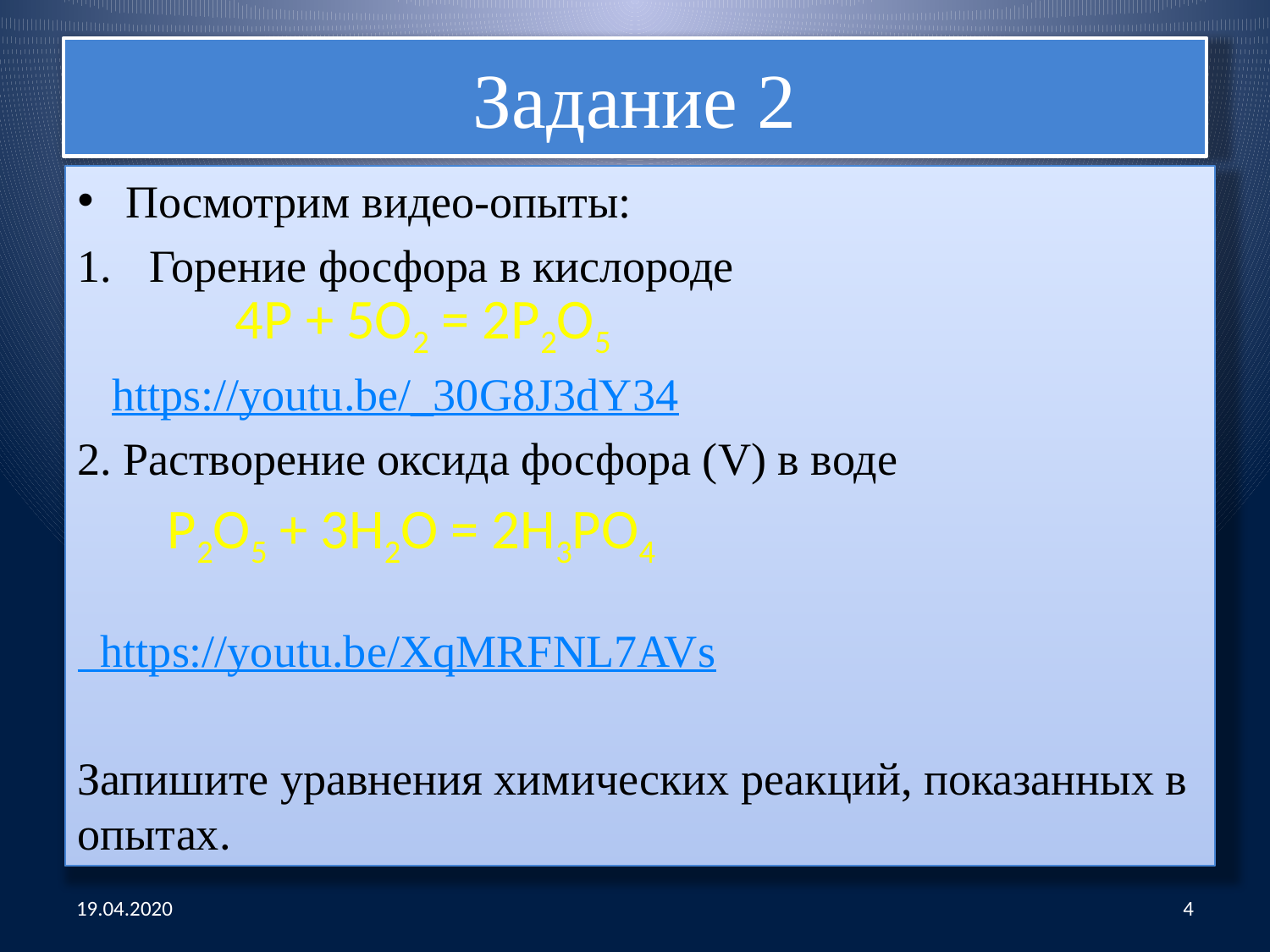

# Задание 2
Посмотрим видео-опыты:
Горение фосфора в кислороде

   https://youtu.be/_30G8J3dY34
2. Растворение оксида фосфора (V) в воде

  https://youtu.be/XqMRFNL7AVs

Запишите уравнения химических реакций, показанных в опытах.
 4Р + 5О2 = 2Р2О5
Р2О5 + 3Н2О = 2Н3РО4
19.04.2020
4